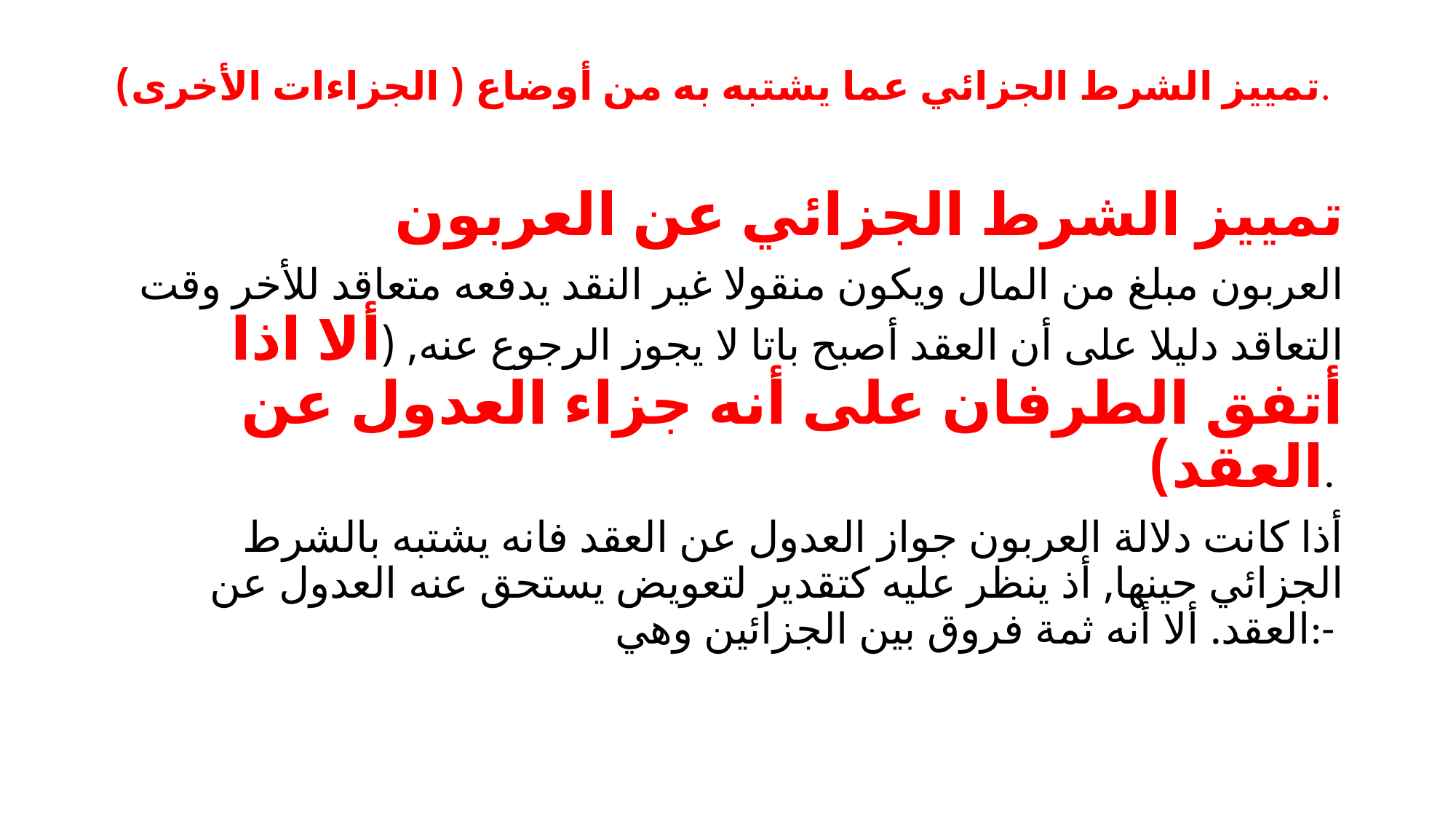

# تمييز الشرط الجزائي عما يشتبه به من أوضاع ( الجزاءات الأخرى).
تمييز الشرط الجزائي عن العربون
العربون مبلغ من المال ويكون منقولا غير النقد يدفعه متعاقد للأخر وقت التعاقد دليلا على أن العقد أصبح باتا لا يجوز الرجوع عنه, (ألا اذا أتفق الطرفان على أنه جزاء العدول عن العقد).
أذا كانت دلالة العربون جواز العدول عن العقد فانه يشتبه بالشرط الجزائي حينها, أذ ينظر عليه كتقدير لتعويض يستحق عنه العدول عن العقد. ألا أنه ثمة فروق بين الجزائين وهي:-